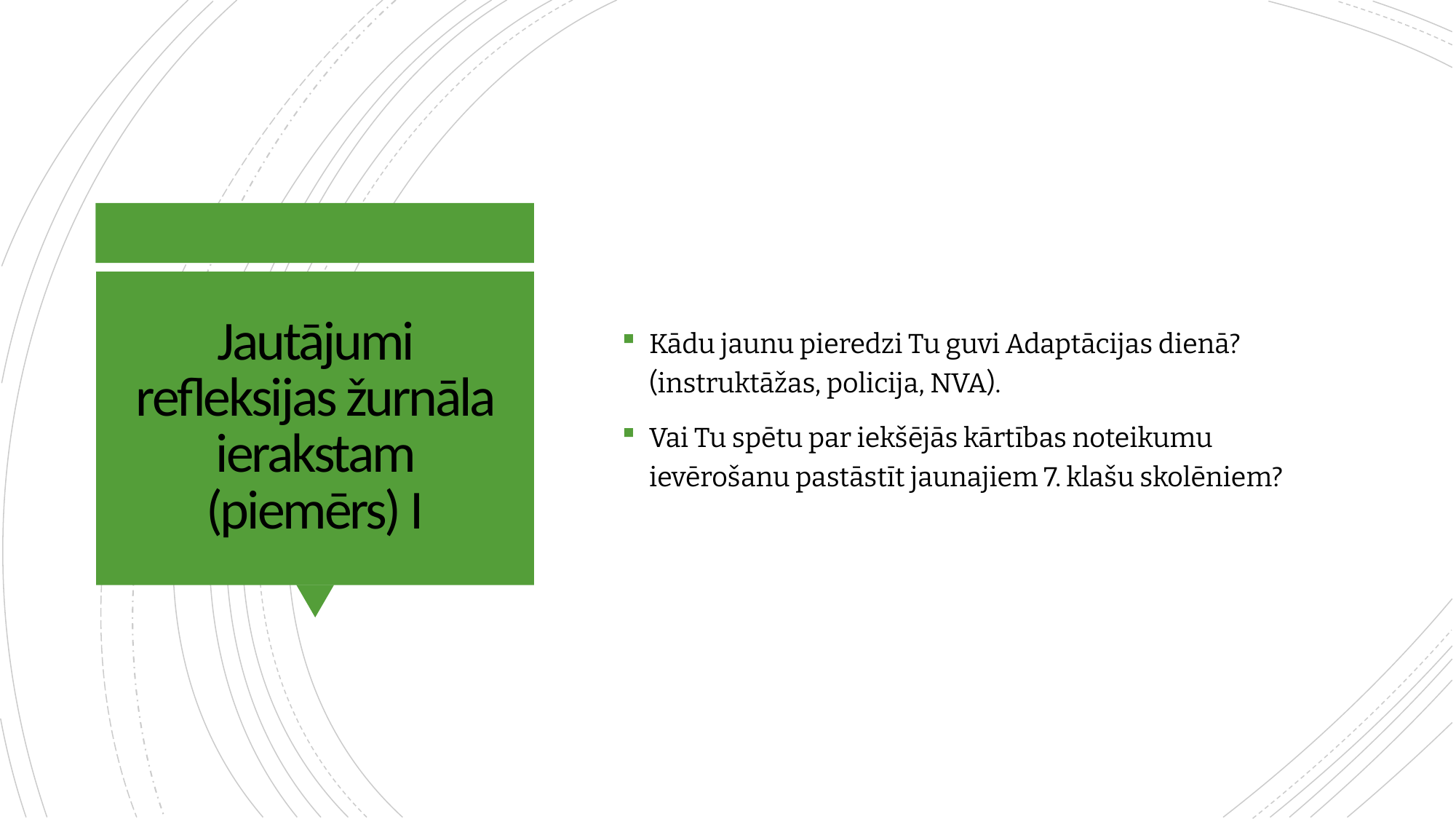

Kādu jaunu pieredzi Tu guvi Adaptācijas dienā? (instruktāžas, policija, NVA).
Vai Tu spētu par iekšējās kārtības noteikumu ievērošanu pastāstīt jaunajiem 7. klašu skolēniem?

# Jautājumi refleksijas žurnāla ierakstam (piemērs) I